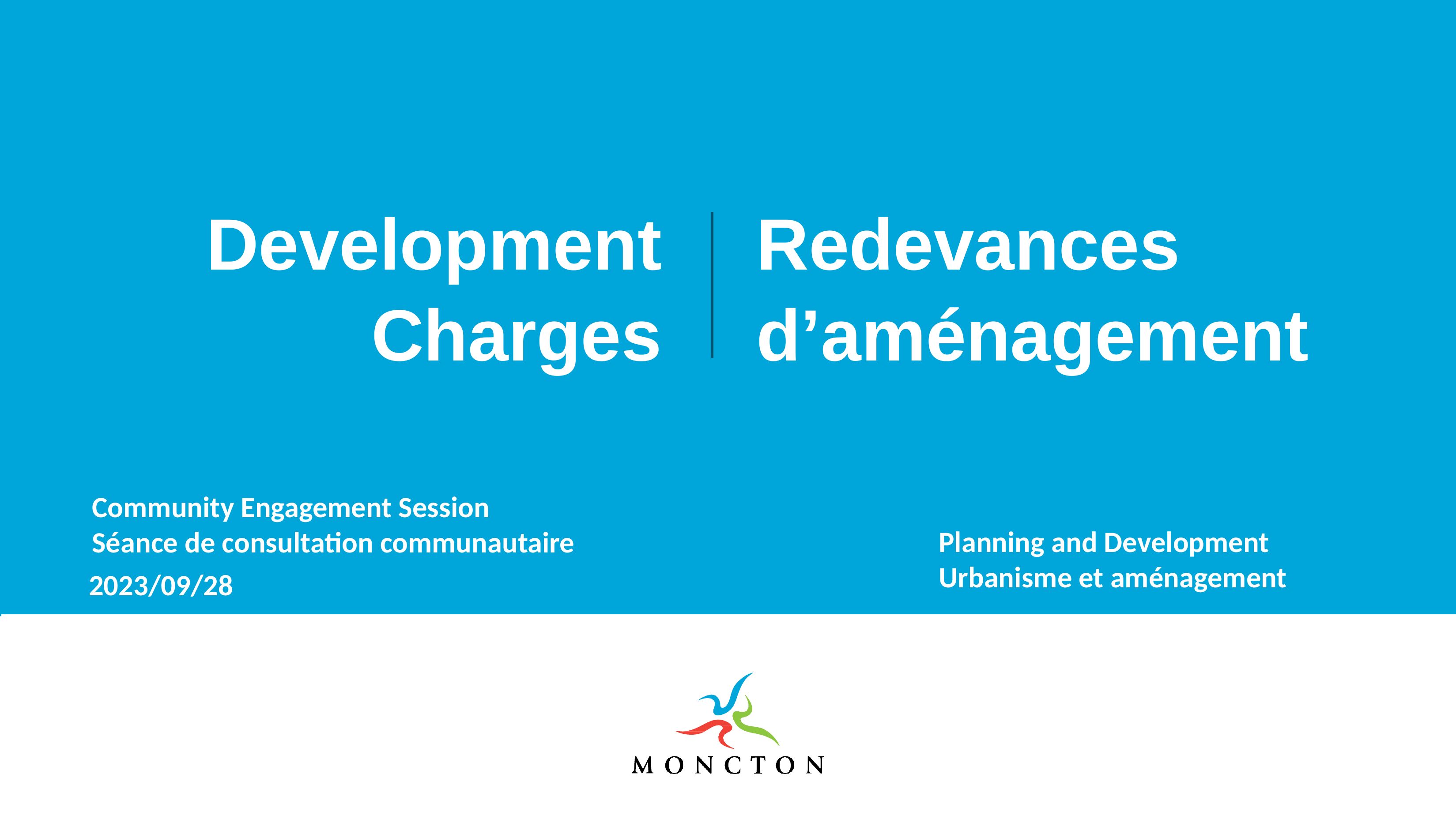

Redevances d’aménagement
Development Charges

Community Engagement Session
Séance de consultation communautaire
Planning and Development
Urbanisme et aménagement
2023/09/28